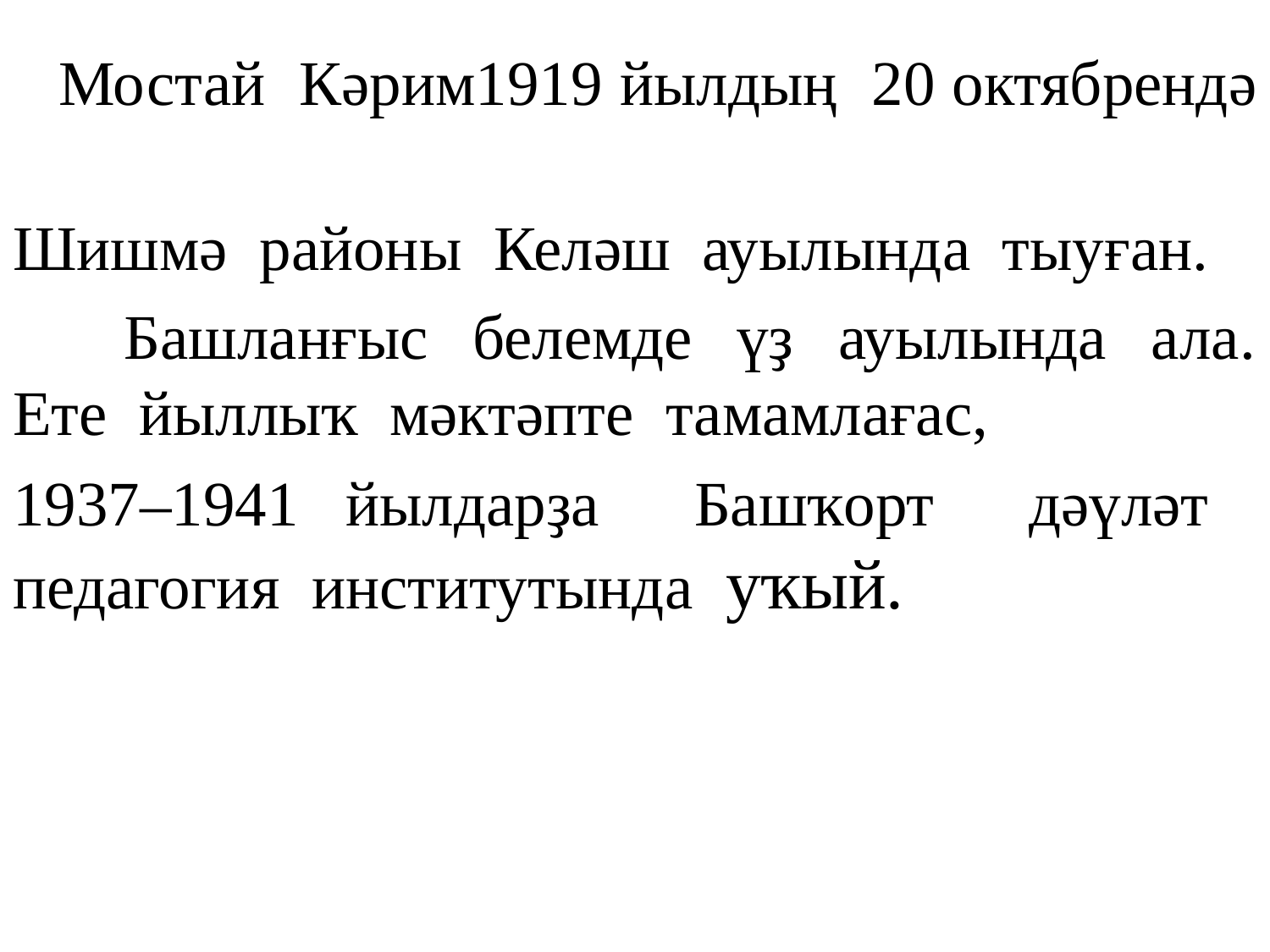

Мостай  Кәрим1919 йылдың  20 октябрендә
Шишмә  районы  Келәш  ауылында  тыуған.
     Башланғыс  белемде  үҙ  ауылында  ала. Ете  йыллыҡ  мәктәпте  тамамлағас,
1937–1941 йылдарҙа  Башҡорт  дәүләт  педагогия  институтында  уҡый.